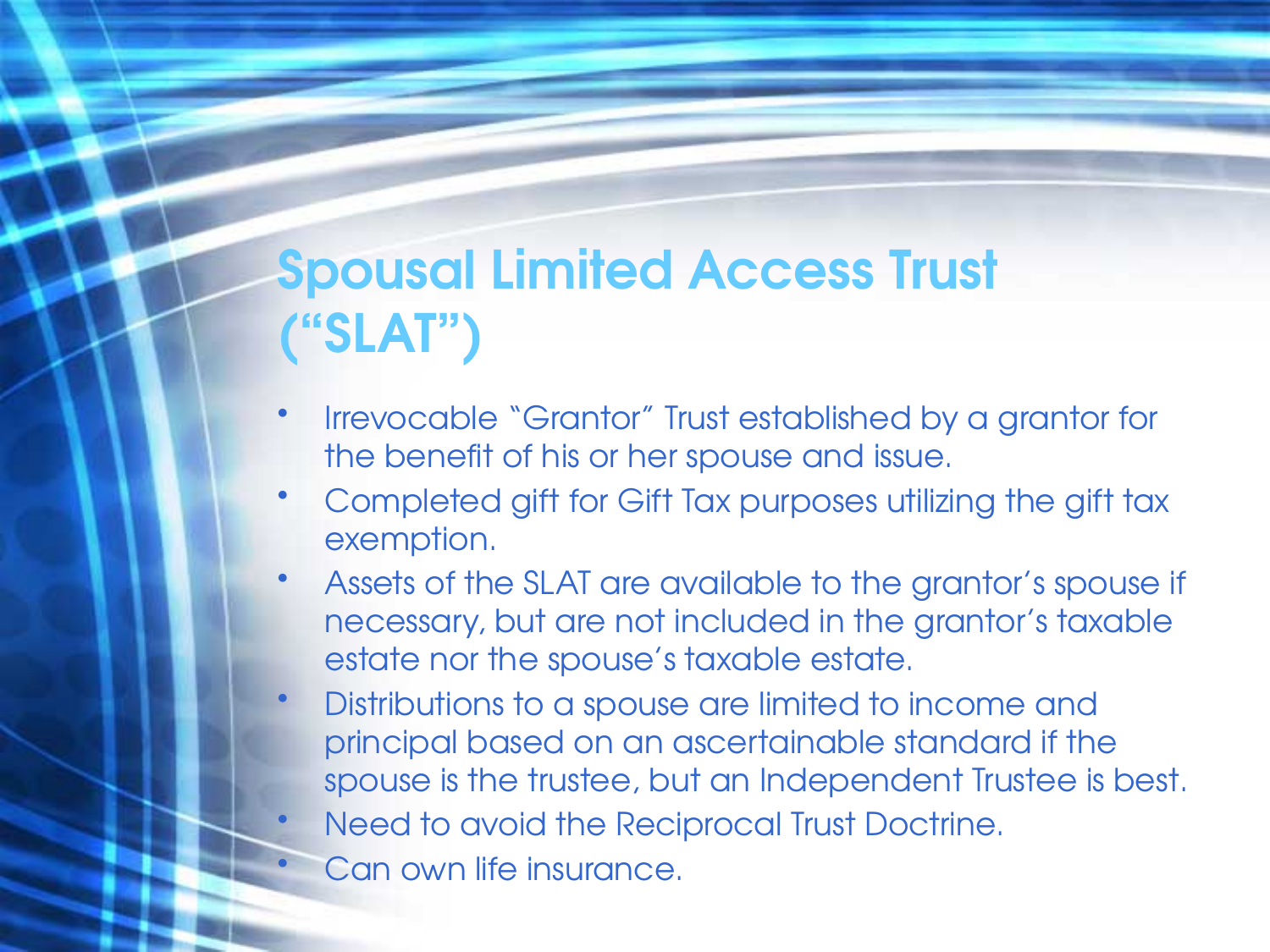

# Spousal Limited Access Trust (“SLAT”)
Irrevocable “Grantor” Trust established by a grantor for the benefit of his or her spouse and issue.
Completed gift for Gift Tax purposes utilizing the gift tax exemption.
Assets of the SLAT are available to the grantor’s spouse if necessary, but are not included in the grantor’s taxable estate nor the spouse’s taxable estate.
Distributions to a spouse are limited to income and principal based on an ascertainable standard if the spouse is the trustee, but an Independent Trustee is best.
Need to avoid the Reciprocal Trust Doctrine.
Can own life insurance.